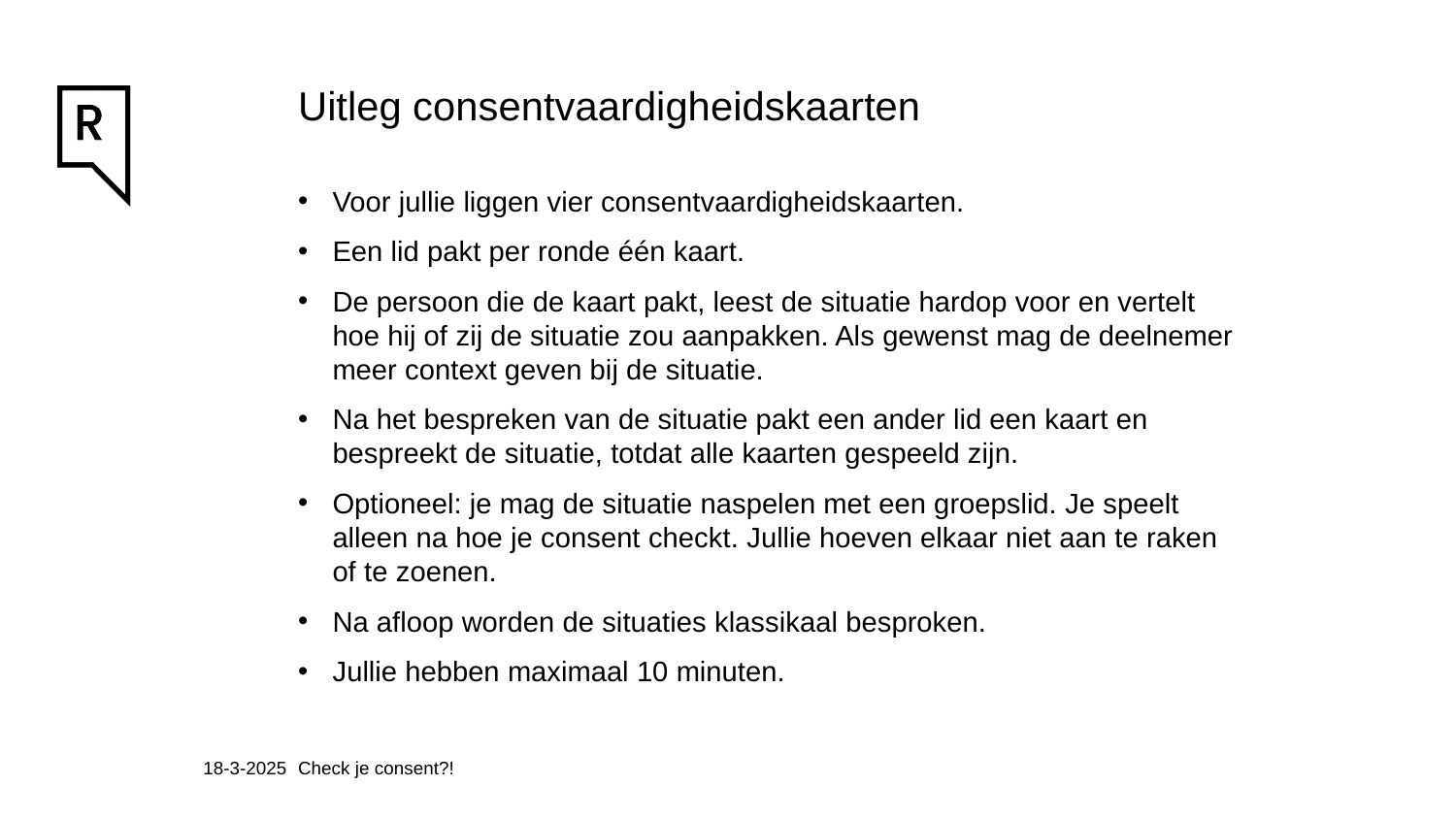

# Uitleg consentvaardigheidskaarten
Voor jullie liggen vier consentvaardigheidskaarten.
Een lid pakt per ronde één kaart.
De persoon die de kaart pakt, leest de situatie hardop voor en vertelt hoe hij of zij de situatie zou aanpakken. Als gewenst mag de deelnemer meer context geven bij de situatie.
Na het bespreken van de situatie pakt een ander lid een kaart en bespreekt de situatie, totdat alle kaarten gespeeld zijn.
Optioneel: je mag de situatie naspelen met een groepslid. Je speelt alleen na hoe je consent checkt. Jullie hoeven elkaar niet aan te raken of te zoenen.
Na afloop worden de situaties klassikaal besproken.
Jullie hebben maximaal 10 minuten.
18-3-2025
Check je consent?!